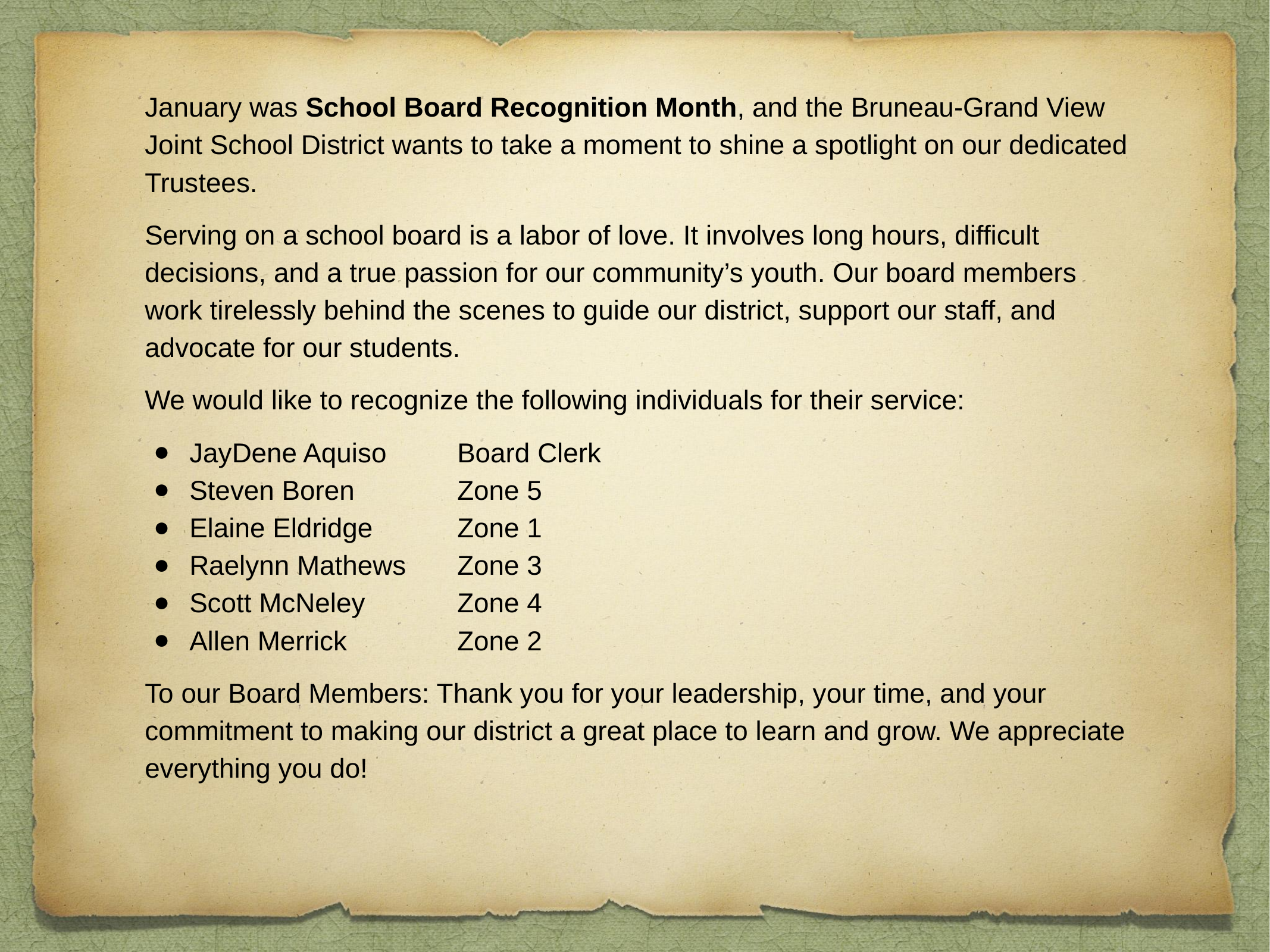

January was School Board Recognition Month, and the Bruneau-Grand View Joint School District wants to take a moment to shine a spotlight on our dedicated Trustees.
Serving on a school board is a labor of love. It involves long hours, difficult decisions, and a true passion for our community’s youth. Our board members work tirelessly behind the scenes to guide our district, support our staff, and advocate for our students.
We would like to recognize the following individuals for their service:
JayDene Aquiso	Board Clerk
Steven Boren		Zone 5
Elaine Eldridge	Zone 1
Raelynn Mathews	Zone 3
Scott McNeley		Zone 4
Allen Merrick		Zone 2
To our Board Members: Thank you for your leadership, your time, and your commitment to making our district a great place to learn and grow. We appreciate everything you do!